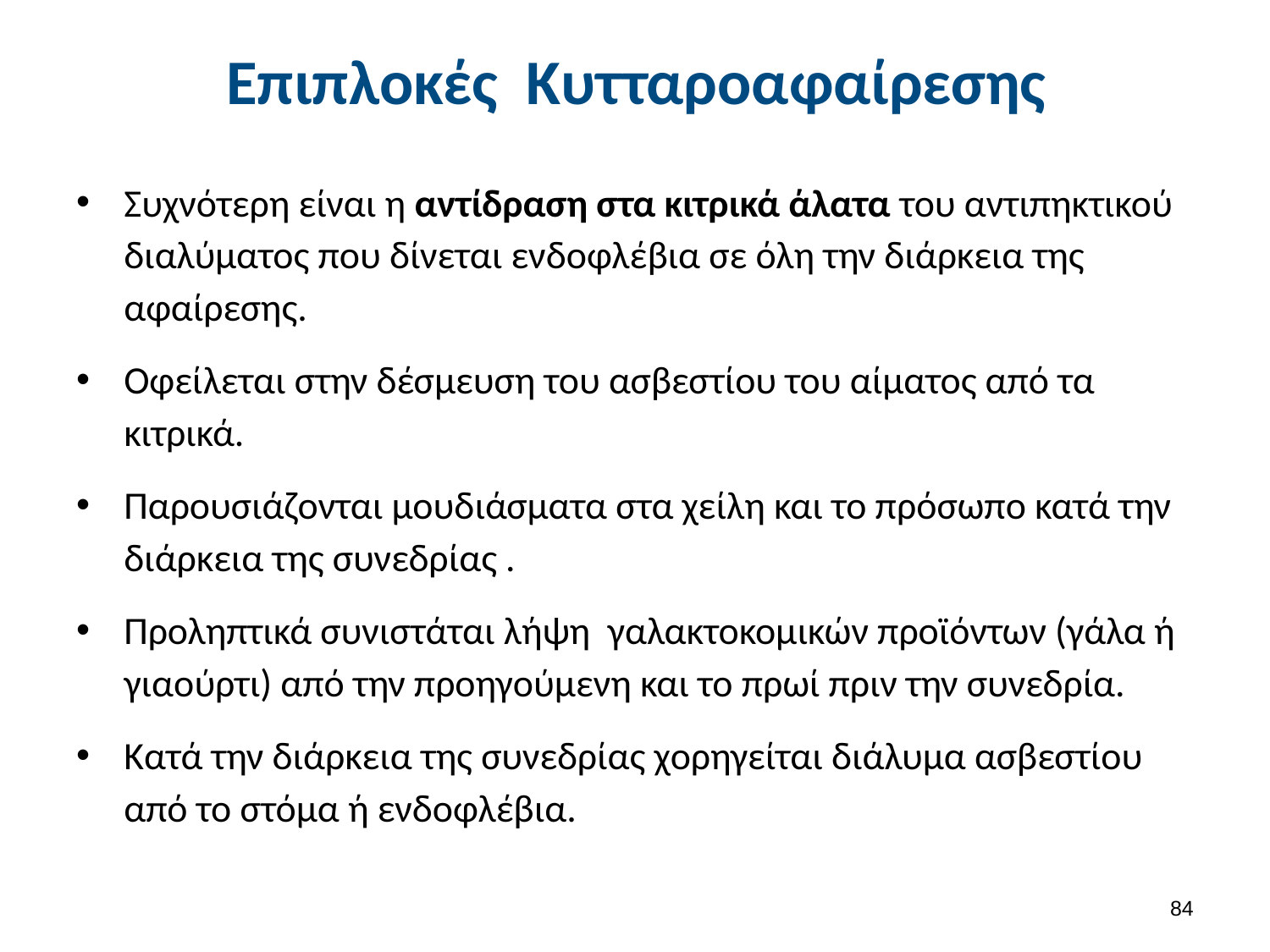

# Επιπλοκές  Κυτταροαφαίρεσης
Συχνότερη είναι η αντίδραση στα κιτρικά άλατα του αντιπηκτικού διαλύματος που δίνεται ενδοφλέβια σε όλη την διάρκεια της αφαίρεσης.
Οφείλεται στην δέσμευση του ασβεστίου του αίματος από τα κιτρικά.
Παρουσιάζονται μουδιάσματα στα χείλη και το πρόσωπο κατά την διάρκεια της συνεδρίας .
Προληπτικά συνιστάται λήψη  γαλακτοκομικών προϊόντων (γάλα ή γιαούρτι) από την προηγούμενη και το πρωί πριν την συνεδρία.
Κατά την διάρκεια της συνεδρίας χορηγείται διάλυμα ασβεστίου από το στόμα ή ενδοφλέβια.

84